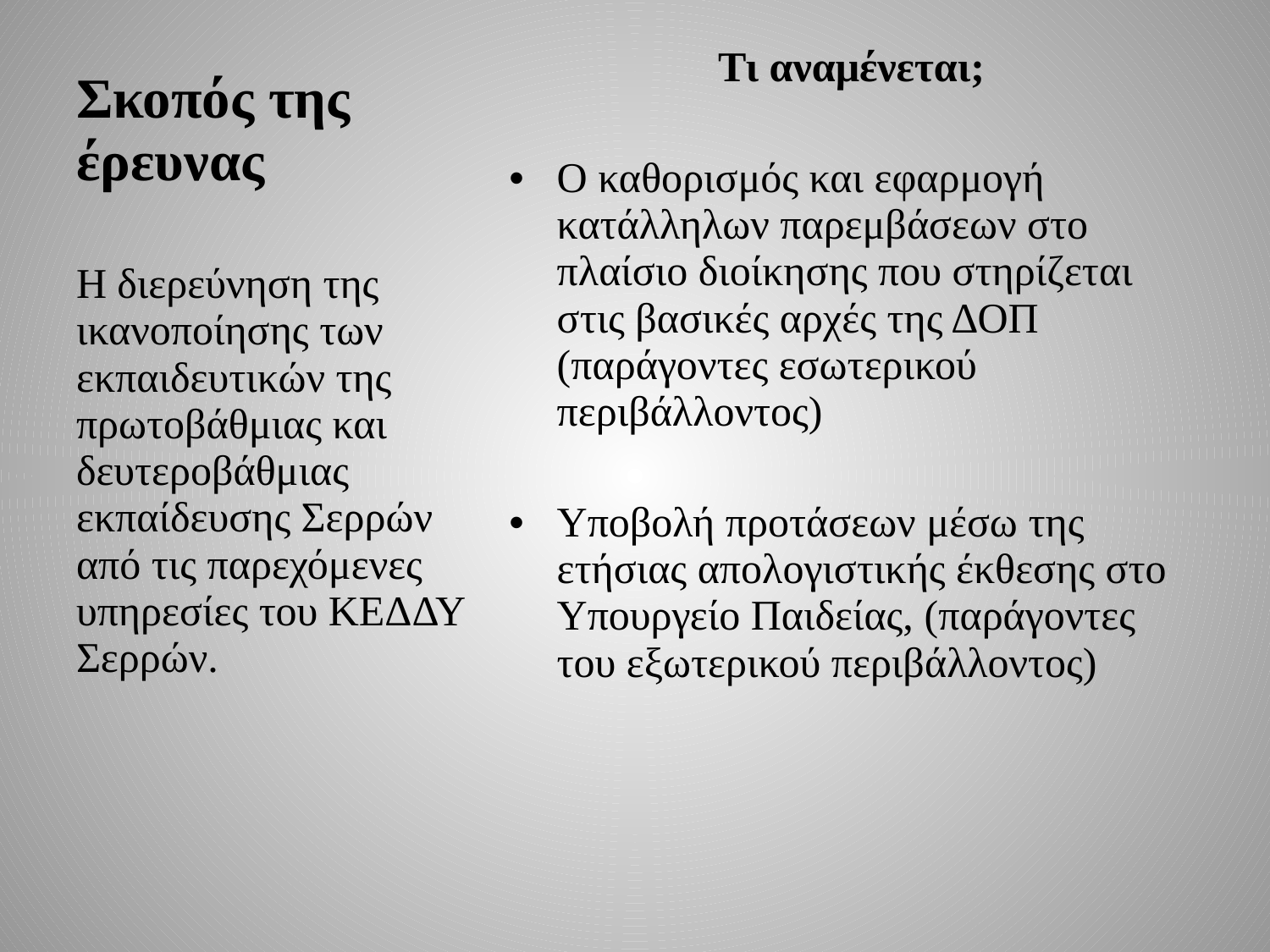

# Σκοπός της έρευνας
Τι αναμένεται;

Ο καθορισμός και εφαρμογή κατάλληλων παρεμβάσεων στο πλαίσιο διοίκησης που στηρίζεται στις βασικές αρχές της ΔΟΠ (παράγοντες εσωτερικού περιβάλλοντος)

Υποβολή προτάσεων μέσω της ετήσιας απολογιστικής έκθεσης στο Υπουργείο Παιδείας, (παράγοντες του εξωτερικού περιβάλλοντος)

Η διερεύνηση της ικανοποίησης των εκπαιδευτικών της πρωτοβάθμιας και δευτεροβάθμιας εκπαίδευσης Σερρών από τις παρεχόμενες υπηρεσίες του ΚΕΔΔΥ Σερρών.